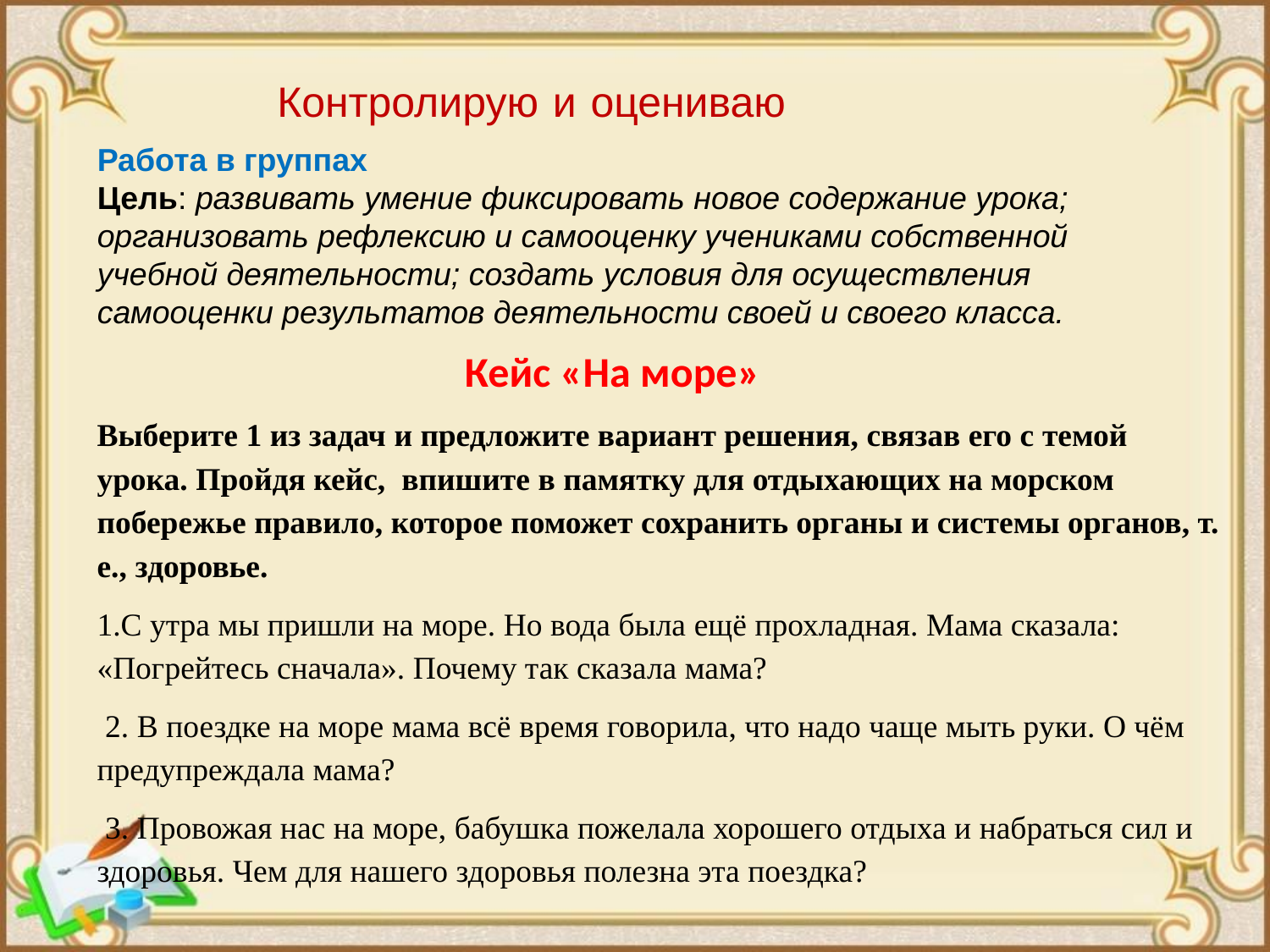

Контролирую и оцениваю
Работа в группах
Цель: развивать умение фиксировать новое содержание урока; организовать рефлексию и самооценку учениками собственной учебной деятельности; создать условия для осуществления самооценки результатов деятельности своей и своего класса.
Кейс «На море»
Выберите 1 из задач и предложите вариант решения, связав его с темой урока. Пройдя кейс,  впишите в памятку для отдыхающих на морском побережье правило, которое поможет сохранить органы и системы органов, т. е., здоровье.
1.С утра мы пришли на море. Но вода была ещё прохладная. Мама сказала: «Погрейтесь сначала». Почему так сказала мама?
 2. В поездке на море мама всё время говорила, что надо чаще мыть руки. О чём предупреждала мама?
 3. Провожая нас на море, бабушка пожелала хорошего отдыха и набраться сил и здоровья. Чем для нашего здоровья полезна эта поездка?